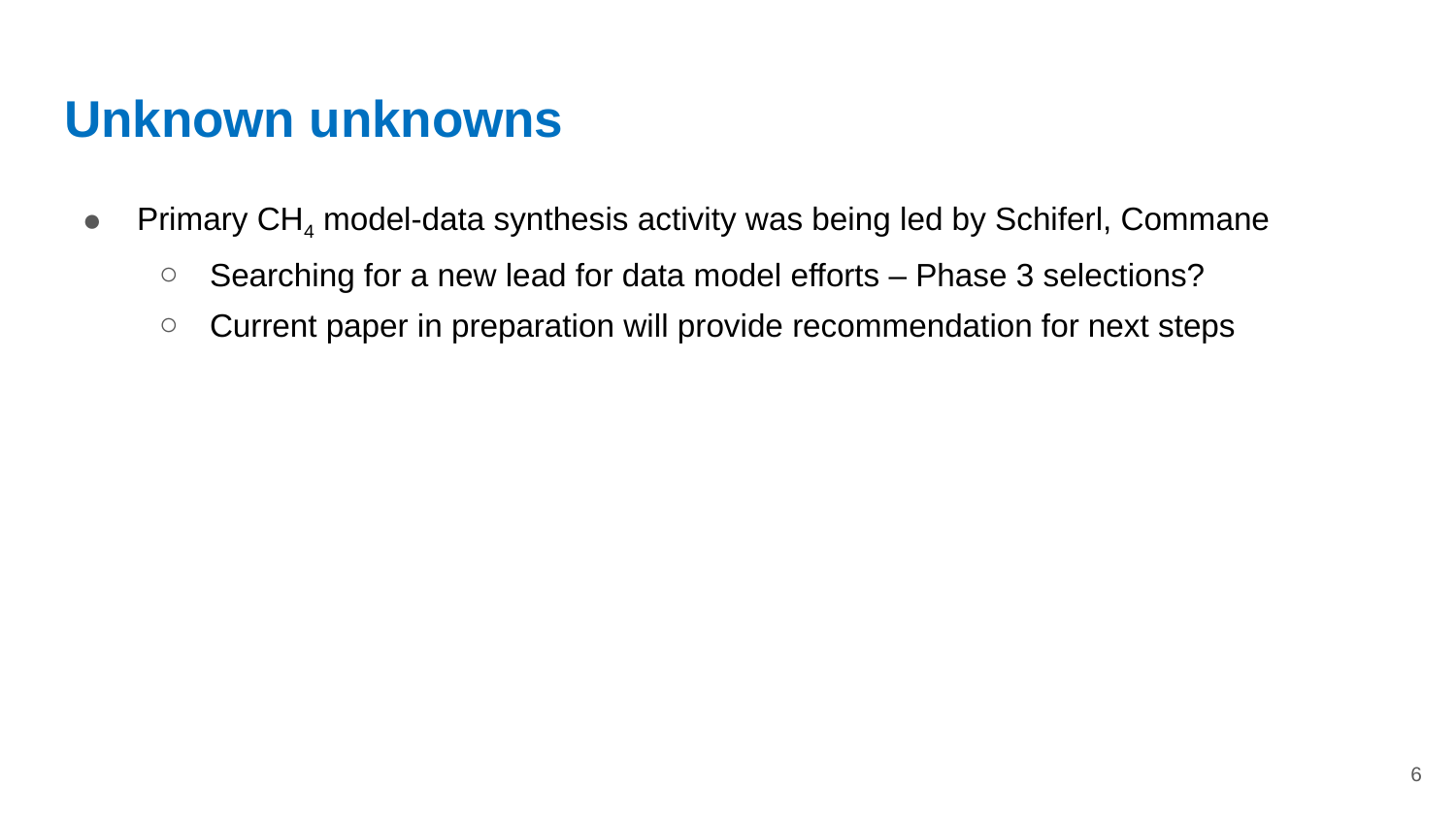

# Unknown unknowns
Primary CH4 model-data synthesis activity was being led by Schiferl, Commane
Searching for a new lead for data model efforts – Phase 3 selections?
Current paper in preparation will provide recommendation for next steps

6